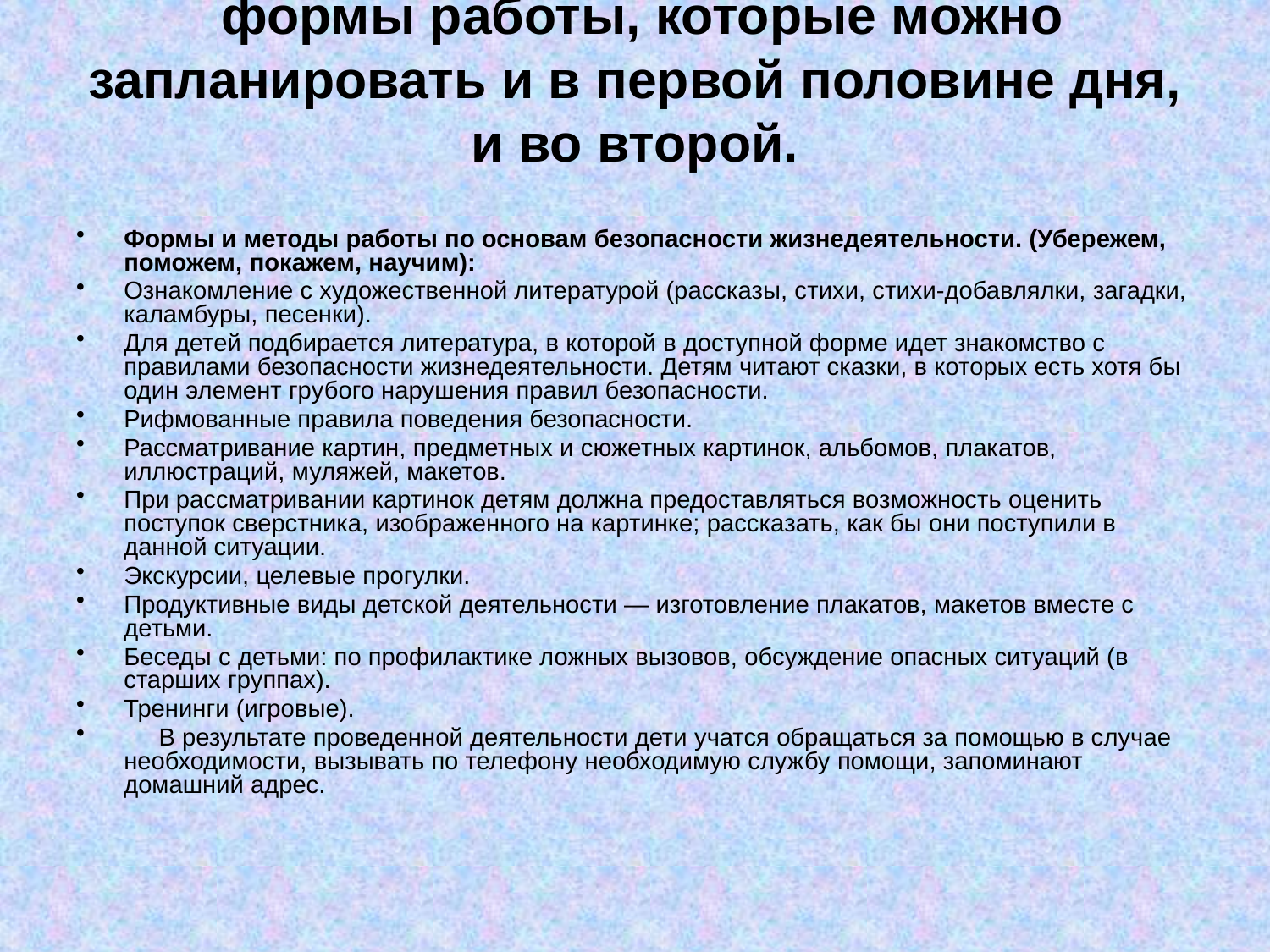

# формы работы, которые можно запланировать и в первой половине дня, и во второй.
Формы и методы работы по основам безопасности жизнедеятельности. (Убережем, поможем, покажем, научим):
Ознакомление с художественной литературой (рассказы, стихи, стихи-добавлялки, загадки, каламбуры, песенки).
Для детей подбирается литература, в которой в доступной форме идет знакомство с правилами безопасности жизнедеятельности. Детям читают сказки, в которых есть хотя бы один элемент грубого нарушения правил безопасности.
Рифмованные правила поведения безопасности.
Рассматривание картин, предметных и сюжетных картинок, альбомов, плакатов, иллюстраций, муляжей, макетов.
При рассматривании картинок детям должна предоставляться возможность оценить поступок сверстника, изображенного на картинке; рассказать, как бы они поступили в данной ситуации.
Экскурсии, целевые прогулки.
Продуктивные виды детской деятельности — изготовление плакатов, макетов вместе с детьми.
Беседы с детьми: по профилактике ложных вызовов, обсуждение опасных ситуаций (в старших группах).
Тренинги (игровые).
     В результате проведенной деятельности дети учатся обращаться за помощью в случае необходимости, вызывать по телефону необходимую службу помощи, запоминают домашний адрес.